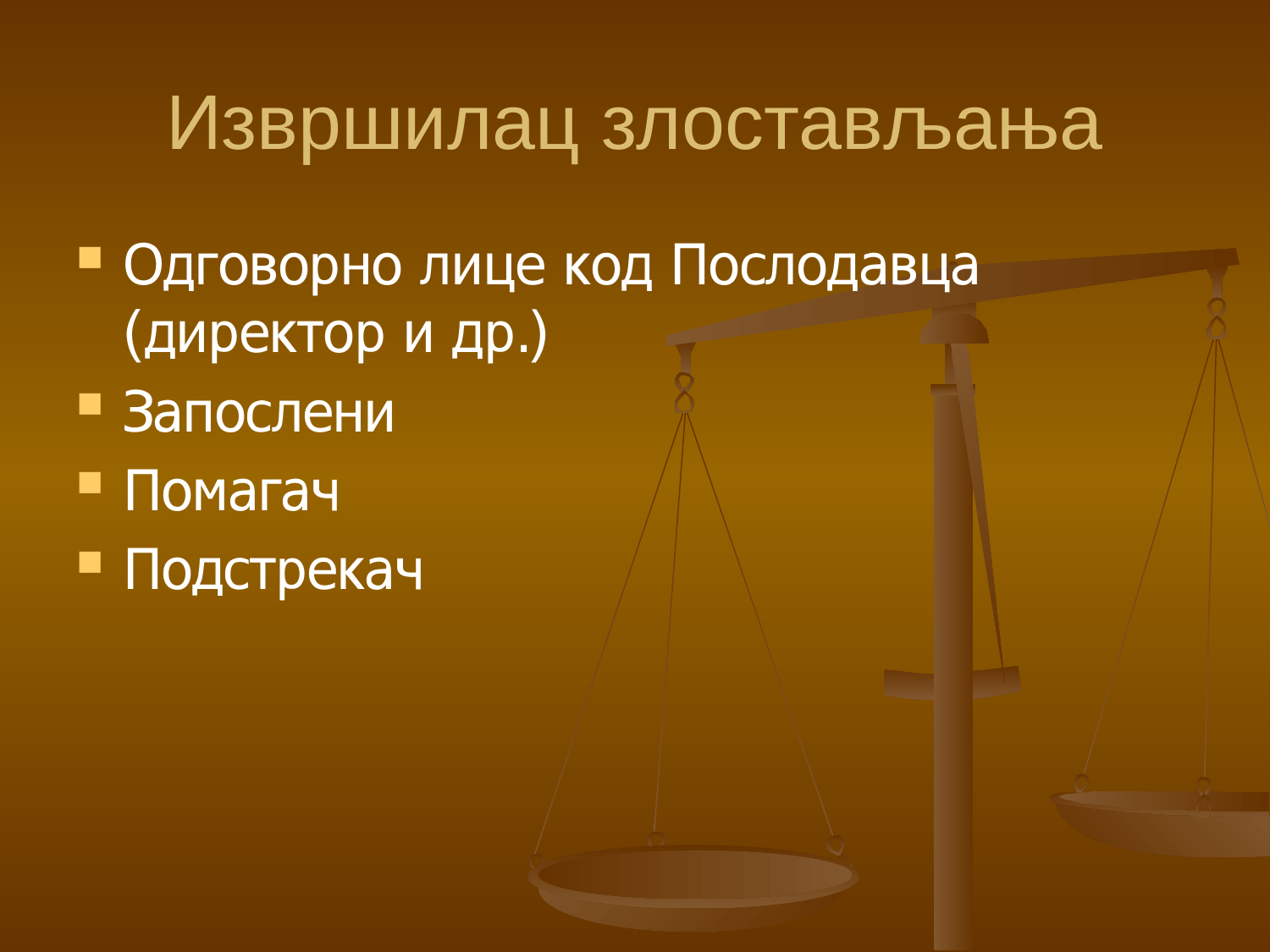

# Извршилац злостављања
Одговорно лице код Послодавца (директор и др.)
Запослени
Помагач
Подстрекач